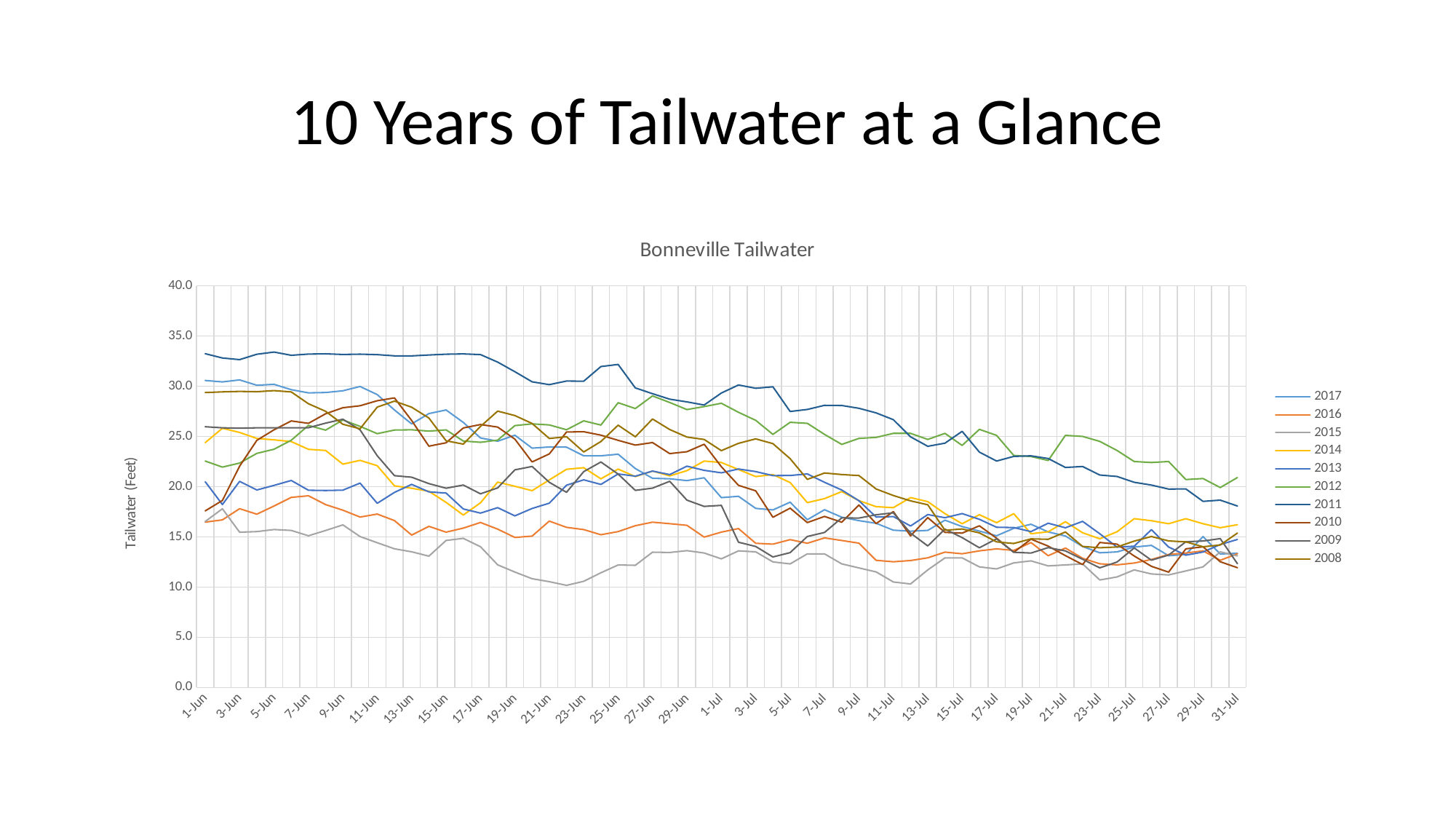

# 10 Years of Tailwater at a Glance

### Chart: Bonneville Tailwater

| Category | 2017 | 2016 | 2015 | 2014 | 2013 | 2012 | 2011 | 2010 | 2009 | 2008 |
|---|---|---|---|---|---|---|---|---|---|---|
| 43252 | 30.566666666666674 | 16.458333333333332 | 16.520833333333332 | 24.379166666666663 | 20.483333333333338 | 22.545833333333338 | 33.23333333333333 | 17.57916666666667 | 25.962500000000002 | 29.362499999999994 |
| 43253 | 30.424999999999986 | 16.683333333333334 | 17.787499999999998 | 25.812499999999996 | 18.21250000000001 | 21.941666666666666 | 32.80416666666666 | 18.616666666666664 | 25.85416666666667 | 29.43333333333334 |
| 43254 | 30.625 | 17.79583333333333 | 15.454166666666664 | 25.391666666666666 | 20.516666666666662 | 22.341666666666665 | 32.64166666666667 | 22.03333333333333 | 25.816666666666663 | 29.479166666666668 |
| 43255 | 30.091666666666665 | 17.249999999999996 | 15.516666666666666 | 24.79583333333333 | 19.658333333333335 | 23.308333333333337 | 33.17916666666666 | 24.60416666666666 | 25.854166666666668 | 29.450000000000014 |
| 43256 | 30.183333333333326 | 18.062500000000004 | 15.720833333333333 | 24.654166666666672 | 20.116666666666667 | 23.720833333333335 | 33.395833333333336 | 25.65833333333333 | 25.862499999999986 | 29.55833333333334 |
| 43257 | 29.650000000000002 | 18.925000000000004 | 15.633333333333333 | 24.483333333333334 | 20.604166666666668 | 24.61666666666667 | 33.075 | 26.537500000000005 | 25.858333333333334 | 29.42916666666667 |
| 43258 | 29.33333333333333 | 19.083333333333336 | 15.100000000000001 | 23.712500000000006 | 19.633333333333336 | 26.091666666666672 | 33.19583333333333 | 26.300000000000008 | 25.862499999999994 | 28.250000000000004 |
| 43259 | 29.36666666666667 | 18.20416666666667 | 15.629166666666668 | 23.599999999999998 | 19.608333333333334 | 25.620833333333337 | 33.22083333333334 | 27.254166666666666 | 26.32083333333333 | 27.499999999999996 |
| 43260 | 29.54166666666667 | 17.645833333333332 | 16.18333333333333 | 22.2375 | 19.64166666666667 | 26.637500000000003 | 33.15833333333335 | 27.85416666666666 | 26.708333333333325 | 26.208333333333332 |
| 43261 | 29.966666666666672 | 16.962499999999995 | 15.025 | 22.612499999999997 | 20.345833333333335 | 26.000000000000004 | 33.1875 | 28.050000000000008 | 25.65833333333333 | 25.754166666666666 |
| 43262 | 29.162500000000005 | 17.262500000000003 | 14.40875 | 22.083333333333332 | 18.333333333333332 | 25.270833333333332 | 33.141666666666666 | 28.550000000000008 | 23.070833333333336 | 27.91666666666667 |
| 43263 | 27.624999999999996 | 16.612499999999997 | 13.804166666666667 | 20.070833333333333 | 19.420833333333338 | 25.63333333333334 | 33.020833333333336 | 28.833333333333325 | 21.0875 | 28.512500000000006 |
| 43264 | 26.241666666666674 | 15.170833333333333 | 13.504166666666668 | 19.829166666666662 | 20.216666666666672 | 25.658333333333342 | 33.01666666666667 | 26.58333333333333 | 20.933333333333334 | 27.904166666666672 |
| 43265 | 27.27083333333334 | 16.037500000000005 | 13.070833333333335 | 19.533333333333335 | 19.47083333333333 | 25.525000000000002 | 33.10416666666668 | 24.024999999999995 | 20.291666666666668 | 26.830000000000002 |
| 43266 | 27.629166666666666 | 15.45833333333333 | 14.633333333333333 | 18.425000000000004 | 19.35 | 25.650000000000006 | 33.183333333333344 | 24.3625 | 19.833333333333336 | 24.562499999999996 |
| 43267 | 26.391666666666662 | 15.862499999999999 | 14.845833333333333 | 17.162499999999998 | 17.77083333333333 | 24.541666666666668 | 33.21249999999999 | 25.837500000000002 | 20.15 | 24.233333333333338 |
| 43268 | 24.84166666666667 | 16.425 | 14.008333333333335 | 18.383333333333333 | 17.35833333333333 | 24.412499999999994 | 33.14583333333334 | 26.179166666666664 | 19.27916666666667 | 25.99166666666667 |
| 43269 | 24.52083333333334 | 15.758333333333333 | 12.20833333333333 | 20.441666666666666 | 17.9 | 24.629166666666663 | 32.395833333333336 | 25.925 | 19.870833333333334 | 27.516666666666662 |
| 43270 | 25.116666666666664 | 14.933333333333335 | 11.487499999999999 | 20.029166666666672 | 17.08333333333334 | 26.070833333333326 | 31.441666666666666 | 24.72916666666666 | 21.666666666666668 | 27.074999999999992 |
| 43271 | 23.829166666666666 | 15.066666666666665 | 10.824999999999998 | 19.591666666666665 | 17.82083333333333 | 26.249999999999996 | 30.43333333333334 | 22.454166666666666 | 22.004166666666663 | 26.287499999999998 |
| 43272 | 23.945833333333336 | 16.558333333333334 | 10.529166666666667 | 20.662499999999998 | 18.34416666666667 | 26.141666666666676 | 30.150000000000006 | 23.254166666666666 | 20.425000000000008 | 24.791666666666675 |
| 43273 | 23.9291666666667 | 15.941666666666665 | 10.166666666666668 | 21.725000000000005 | 20.133333333333333 | 25.662499999999998 | 30.512499999999992 | 25.433333333333334 | 19.429166666666664 | 24.96666666666667 |
| 43274 | 23.066666666666666 | 15.716666666666667 | 10.566666666666665 | 21.88333333333334 | 20.67083333333333 | 26.545833333333324 | 30.495833333333337 | 25.462500000000002 | 21.491666666666664 | 23.450000000000003 |
| 43275 | 23.066666666666674 | 15.204166666666667 | 11.41666666666667 | 20.770833333333332 | 20.212500000000002 | 26.129166666666674 | 31.954166666666683 | 25.120833333333334 | 22.450000000000003 | 24.487499999999997 |
| 43276 | 23.225000000000005 | 15.516666666666667 | 12.195833333333333 | 21.745833333333326 | 21.2625 | 28.354166666666657 | 32.1625 | 24.60833333333333 | 21.245833333333334 | 26.116666666666664 |
| 43277 | 21.799999999999997 | 16.104166666666664 | 12.15833333333333 | 20.99583333333333 | 21.037499999999994 | 27.77083333333333 | 29.824999999999992 | 24.133333333333336 | 19.620833333333334 | 24.95833333333334 |
| 43278 | 20.825000000000003 | 16.454166666666662 | 13.466666666666667 | 21.545833333333334 | 21.545833333333334 | 29.029166666666672 | 29.254166666666677 | 24.387500000000006 | 19.84583333333333 | 26.7325 |
| 43279 | 20.770833333333336 | 16.304166666666664 | 13.433333333333335 | 21.06625 | 21.195833333333333 | 28.375 | 28.704166666666666 | 23.287500000000005 | 20.525000000000002 | 25.683333333333337 |
| 43280 | 20.591666666666665 | 16.141666666666662 | 13.620833333333332 | 21.59166666666667 | 22.037499999999998 | 27.670833333333334 | 28.437499999999996 | 23.47500000000001 | 18.649999999999995 | 24.933333333333334 |
| 43281 | 20.879166666666666 | 14.96666666666667 | 13.383333333333335 | 22.54583333333333 | 21.620833333333334 | 27.970833333333342 | 28.120833333333323 | 24.220833333333335 | 18.025 | 24.69583333333334 |
| 43282 | 18.895833333333332 | 15.462499999999997 | 12.8 | 22.4 | 21.370833333333334 | 28.3 | 29.316666666666663 | 21.983333333333334 | 18.129166666666663 | 23.579166666666666 |
| 43283 | 19.02916666666667 | 15.816666666666668 | 13.6 | 21.7 | 21.754166666666666 | 27.4 | 30.11666666666667 | 20.120833333333334 | 14.45833333333333 | 24.308333333333334 |
| 43284 | 17.829166666666666 | 14.351666666666667 | 13.5 | 21.0 | 21.495833333333334 | 26.6 | 29.791666666666668 | 19.575 | 14.03333333333333 | 24.754166666666666 |
| 43285 | 17.675 | 14.266666666666664 | 12.5 | 21.2 | 21.091666666666672 | 25.2 | 29.9375 | 16.941666666666666 | 12.991666666666667 | 24.27916666666667 |
| 43286 | 18.445833333333336 | 14.716666666666667 | 12.3 | 20.4 | 21.108333333333334 | 26.4 | 27.47916666666666 | 17.850000000000005 | 13.420833333333333 | 22.779166666666665 |
| 43287 | 16.695833333333333 | 14.35416666666667 | 13.3 | 18.4 | 21.262500000000003 | 26.3 | 27.68333333333334 | 16.416666666666668 | 15.029166666666669 | 20.712500000000002 |
| 43288 | 17.69583333333333 | 14.887499999999998 | 13.3 | 18.8 | 20.425 | 25.2 | 28.091666666666672 | 17.025000000000002 | 15.429166666666667 | 21.354166666666668 |
| 43289 | 16.95 | 14.629166666666665 | 12.3 | 19.5 | 19.654166666666665 | 24.2 | 28.075000000000003 | 16.45 | 16.883333333333336 | 21.2 |
| 43290 | 16.60833333333333 | 14.362499999999997 | 11.9 | 18.6 | 18.587500000000002 | 24.8 | 27.79583333333333 | 18.1625 | 16.8625 | 21.099999999999998 |
| 43291 | 16.34416666666667 | 12.658333333333333 | 11.5 | 18.0 | 16.962500000000002 | 24.9 | 27.337500000000002 | 16.3125 | 17.191666666666666 | 19.75833333333333 |
| 43292 | 15.658333333333331 | 12.512499999999998 | 10.5 | 17.9 | 17.0125 | 25.3 | 26.66250000000001 | 17.508333333333336 | 17.3875 | 19.108333333333327 |
| 43293 | 15.55833333333333 | 12.633333333333335 | 10.3 | 18.9 | 16.070833333333333 | 25.3 | 24.958333333333332 | 15.087499999999999 | 15.370833333333332 | 18.575 |
| 43294 | 15.637500000000001 | 12.904166666666663 | 11.7 | 18.5 | 17.212500000000002 | 24.7 | 24.012499999999992 | 16.9125 | 14.0875 | 18.187500000000004 |
| 43295 | 16.655833333333337 | 13.475000000000001 | 12.9 | 17.3 | 16.9 | 25.3 | 24.325 | 15.437499999999998 | 15.762500000000003 | 15.649999999999997 |
| 43296 | 16.016666666666662 | 13.308333333333335 | 12.9 | 16.3 | 17.308333333333334 | 24.1 | 25.50416666666666 | 15.362500000000002 | 14.916666666666666 | 15.77666666666667 |
| 43297 | 15.566666666666665 | 13.600000000000003 | 12.0 | 17.2 | 16.741666666666664 | 25.7 | 23.433333333333337 | 16.09166666666667 | 13.904166666666663 | 15.387500000000003 |
| 43298 | 15.099999999999994 | 13.799999999999999 | 11.8 | 16.4 | 15.950000000000001 | 25.1 | 22.545833333333338 | 14.862499999999999 | 14.795833333333334 | 14.491666666666667 |
| 43299 | 15.841666666666669 | 13.641666666666666 | 12.4 | 17.3 | 15.91666666666667 | 23.1 | 23.008333333333336 | 13.454166666666667 | 13.458333333333336 | 14.329166666666667 |
| 43300 | 16.245833333333334 | 14.424999999999997 | 12.6 | 15.3 | 15.516666666666666 | 23.0 | 23.062500000000004 | 14.762500000000001 | 13.379166666666668 | 14.791666666666666 |
| 43301 | 15.483333333333334 | 13.112499999999999 | 12.1 | 15.5 | 16.349999999999998 | 22.6 | 22.795833333333338 | 14.075000000000001 | 13.925000000000004 | 14.75 |
| 43302 | 15.079166666666667 | 13.879166666666665 | 12.2 | 16.5 | 15.895833333333336 | 25.1 | 21.90833333333333 | 13.120833333333335 | 13.595833333333333 | 15.479166666666671 |
| 43303 | 14.029166666666669 | 12.858333333333334 | 12.3 | 15.4 | 16.53333333333333 | 25.0 | 22.0 | 12.233333333333333 | 12.758333333333335 | 14.037500000000001 |
| 43304 | 13.404166666666663 | 12.308333333333332 | 10.7 | 14.8 | 15.299999999999999 | 24.5 | 21.154166666666665 | 14.43333333333333 | 11.908333333333331 | 13.904166666666667 |
| 43305 | 13.495833333333332 | 12.204166666666667 | 11.0 | 15.5 | 13.970833333333333 | 23.6 | 21.008333333333336 | 14.266666666666666 | 12.483333333333334 | 13.983333333333329 |
| 43306 | 13.975 | 12.387499999999996 | 11.7 | 16.8 | 14.0625 | 22.5 | 20.425 | 13.083333333333336 | 13.887500000000001 | 14.570833333333328 |
| 43307 | 14.141666666666666 | 12.737500000000002 | 11.3 | 16.6 | 15.7125 | 22.4 | 20.14583333333334 | 12.062499999999998 | 12.670833333333334 | 15.029166666666661 |
| 43308 | 13.112500000000002 | 13.237500000000004 | 11.2 | 16.3 | 13.979166666666663 | 22.5 | 19.749583333333334 | 11.479166666666666 | 13.179166666666667 | 14.587499999999997 |
| 43309 | 13.241666666666665 | 13.379166666666668 | 11.6 | 16.8 | 13.170833333333334 | 20.7 | 19.76666666666667 | 13.799999999999997 | 14.499999999999995 | 14.491666666666667 |
| 43310 | 15.02083333333333 | 13.6 | 12.0 | 16.3 | 13.483333333333334 | 20.8 | 18.524999999999995 | 14.000000000000002 | 14.579166666666667 | 14.004166666666665 |
| 43311 | 13.2875 | 12.654166666666669 | 13.5 | 15.9 | 14.229166666666664 | 19.9 | 18.650000000000002 | 12.516666666666667 | 14.816666666666663 | 14.18333333333333 |
| 43312 | 13.358333333333333 | 13.312500000000005 | 13.1 | 16.2 | 14.733333333333333 | 20.9 | 18.062500000000004 | 11.920833333333334 | 12.316666666666665 | 15.370833333333325 |